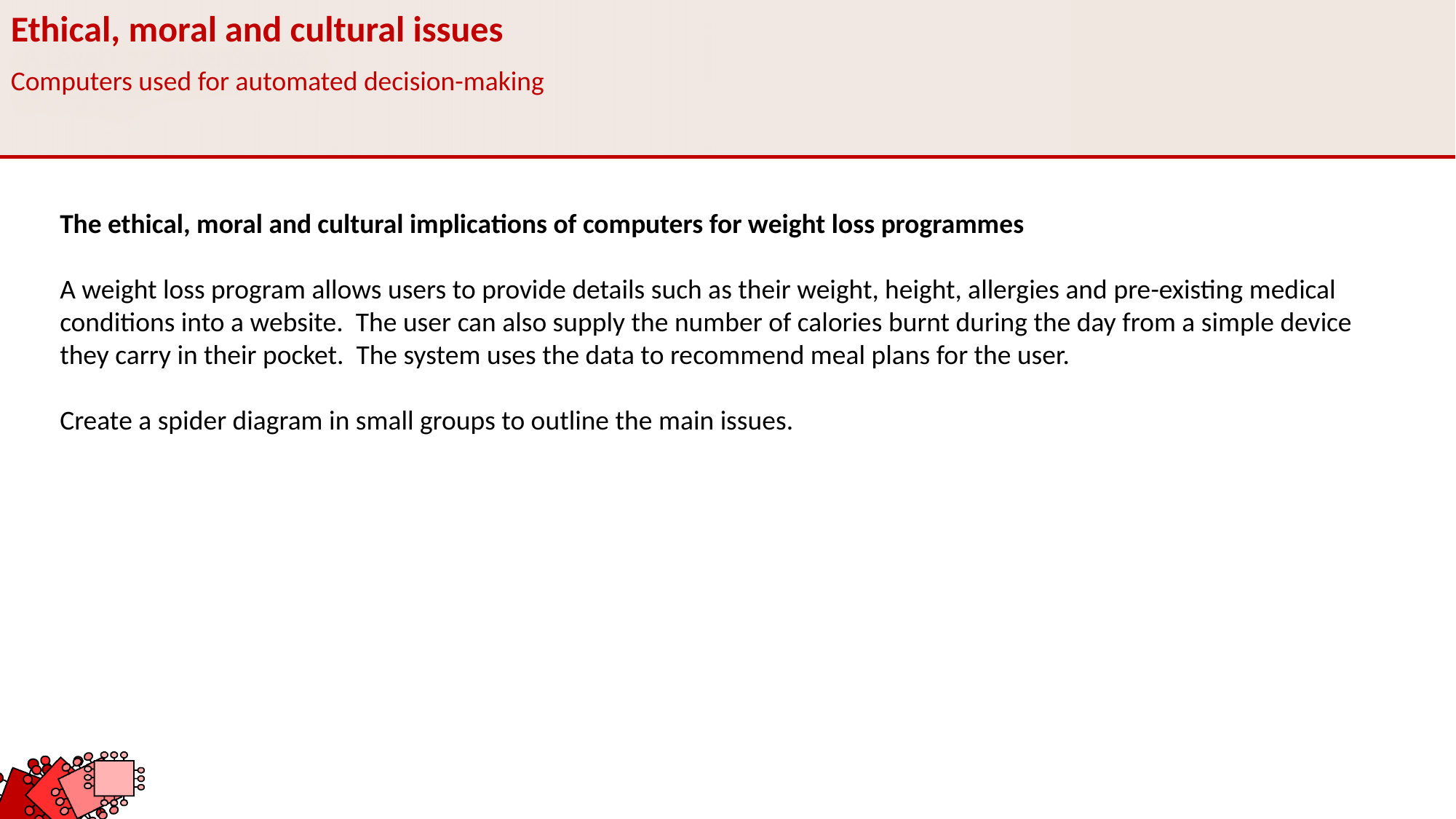

Ethical, moral and cultural issues
Computers used for automated decision-making
The ethical, moral and cultural implications of computers for weight loss programmes

A weight loss program allows users to provide details such as their weight, height, allergies and pre-existing medical conditions into a website.  The user can also supply the number of calories burnt during the day from a simple device they carry in their pocket.  The system uses the data to recommend meal plans for the user.

Create a spider diagram in small groups to outline the main issues.